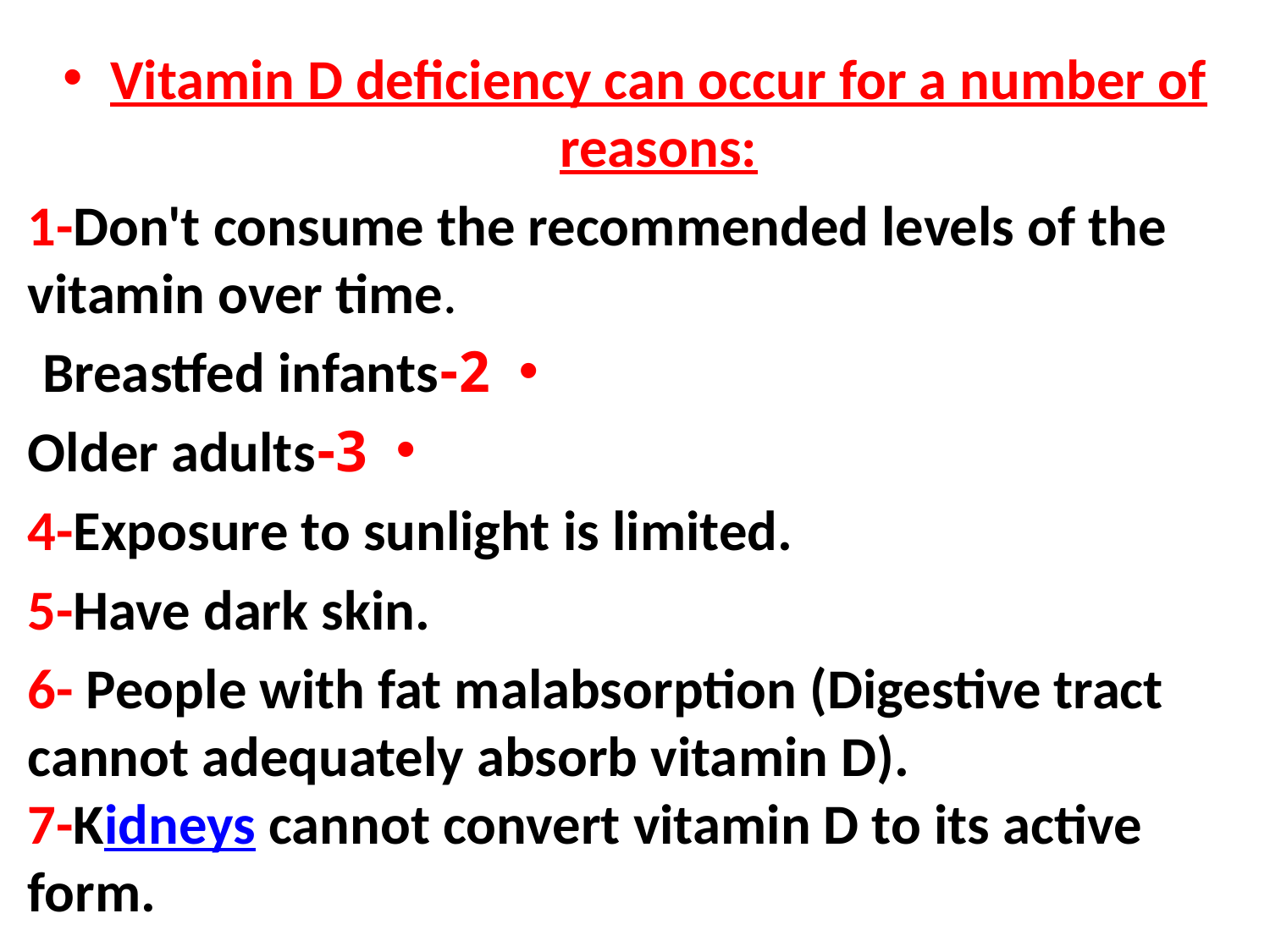

Vitamin D deficiency can occur for a number of reasons:
1-Don't consume the recommended levels of the vitamin over time.
2-Breastfed infants
3-Older adults
4-Exposure to sunlight is limited.
5-Have dark skin.
6- People with fat malabsorption (Digestive tract cannot adequately absorb vitamin D).
7-Kidneys cannot convert vitamin D to its active form.
#